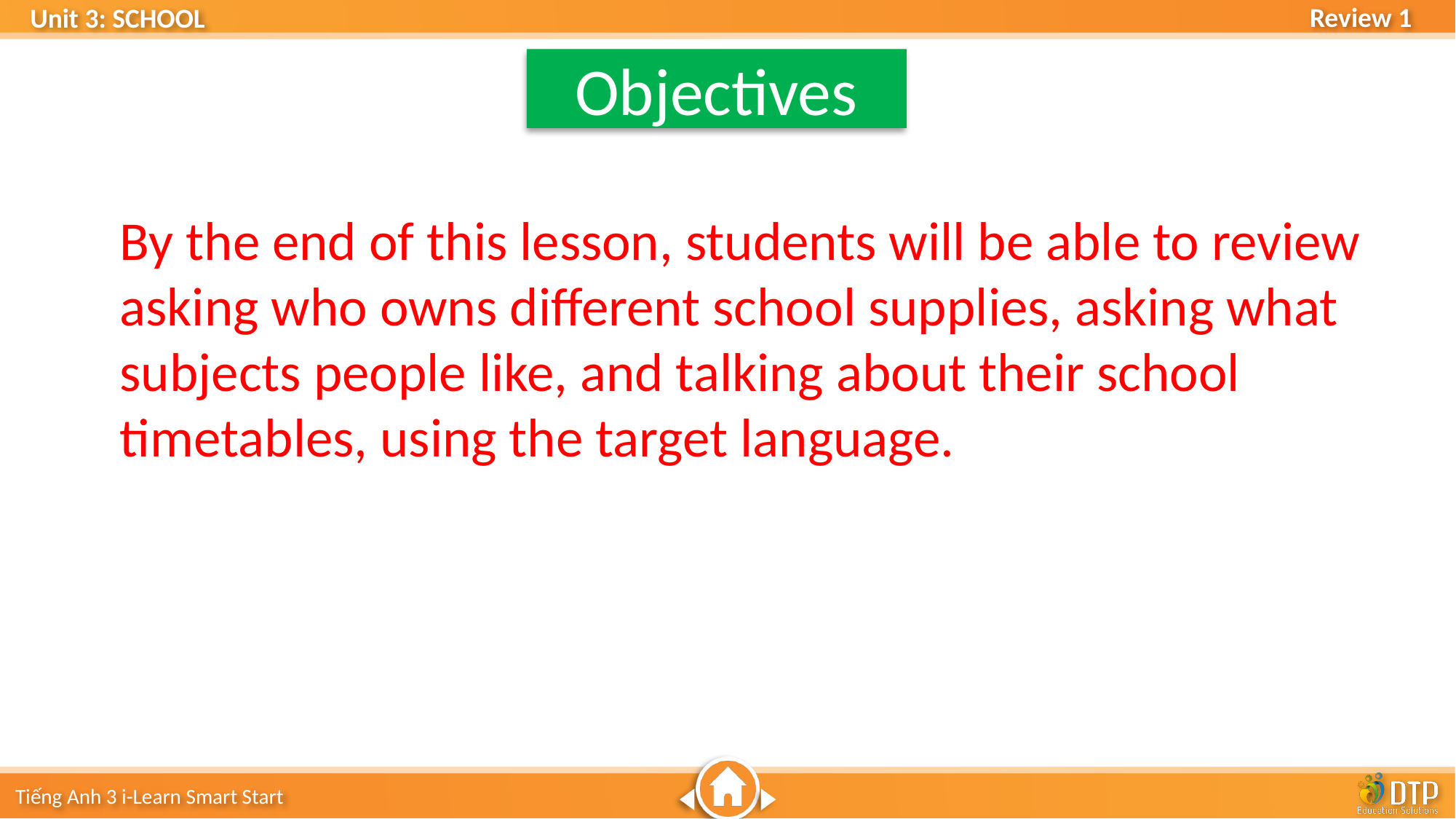

Objectives
By the end of this lesson, students will be able to review asking who owns different school supplies, asking what subjects people like, and talking about their school timetables, using the target language.